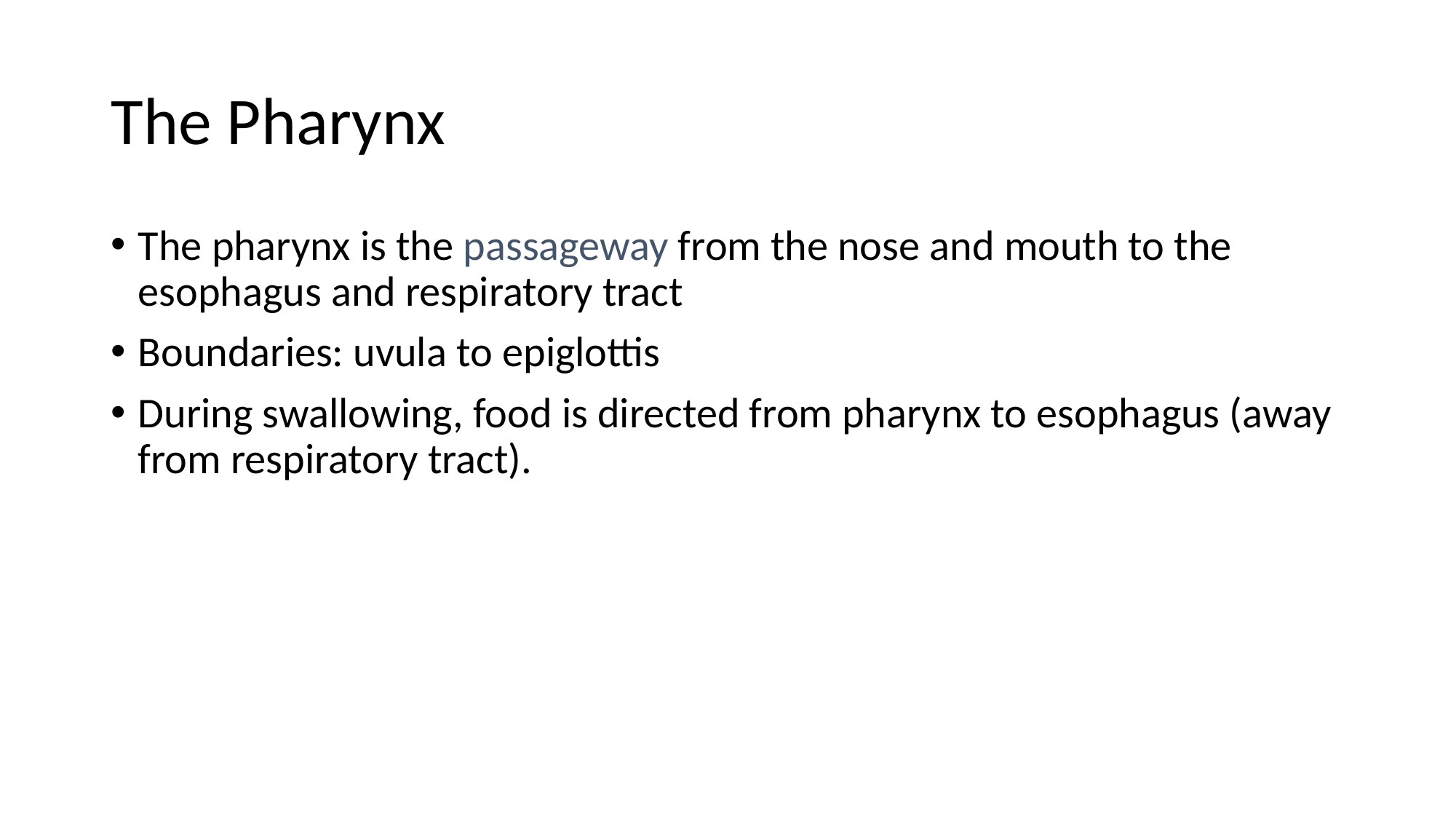

# The Pharynx
The pharynx is the passageway from the nose and mouth to the esophagus and respiratory tract
Boundaries: uvula to epiglottis
During swallowing, food is directed from pharynx to esophagus (away from respiratory tract).